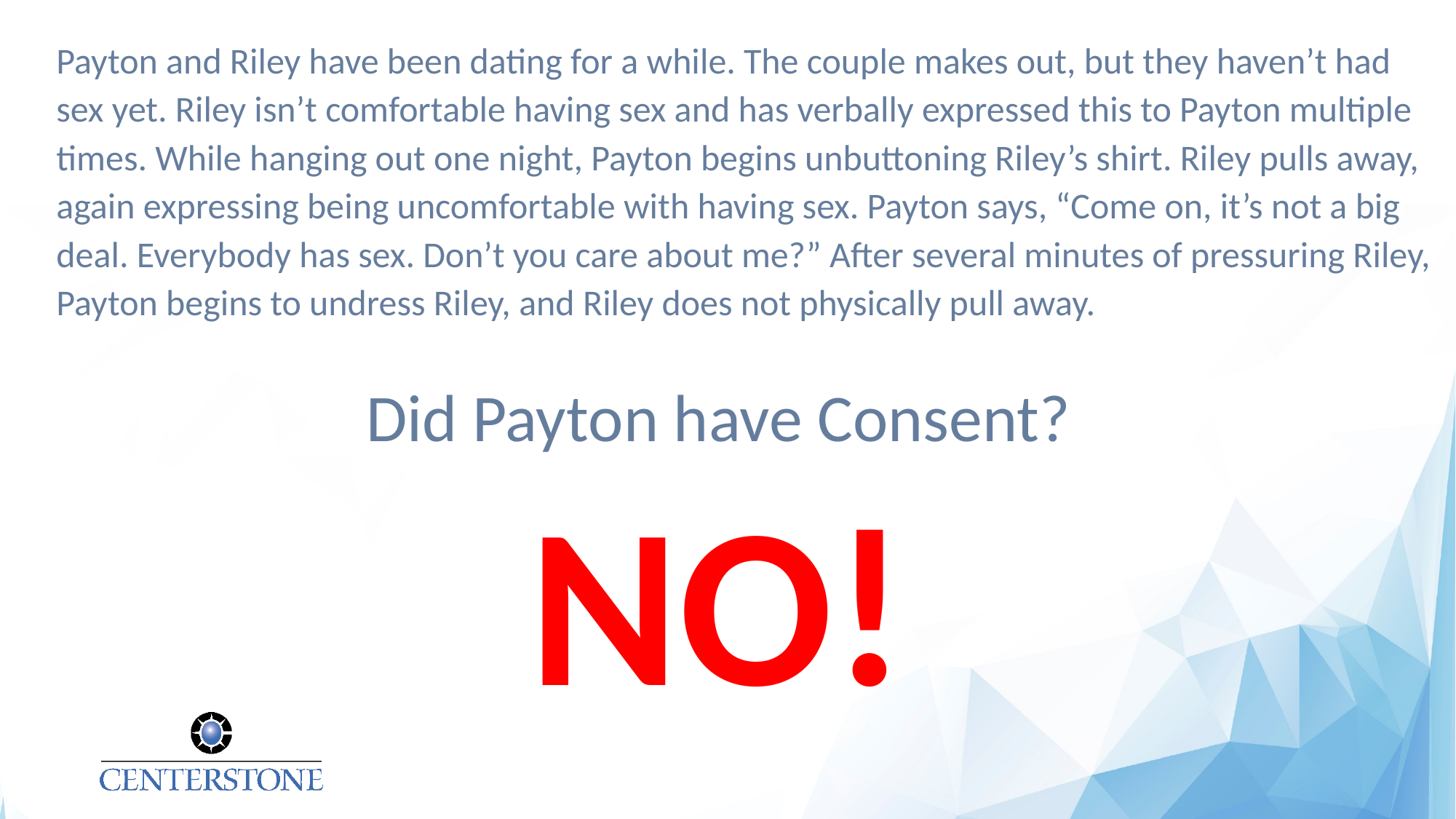

Payton and Riley have been dating for a while. The couple makes out, but they haven’t had sex yet. Riley isn’t comfortable having sex and has verbally expressed this to Payton multiple times. While hanging out one night, Payton begins unbuttoning Riley’s shirt. Riley pulls away, again expressing being uncomfortable with having sex. Payton says, “Come on, it’s not a big deal. Everybody has sex. Don’t you care about me?” After several minutes of pressuring Riley, Payton begins to undress Riley, and Riley does not physically pull away.
Did Payton have Consent?
NO!